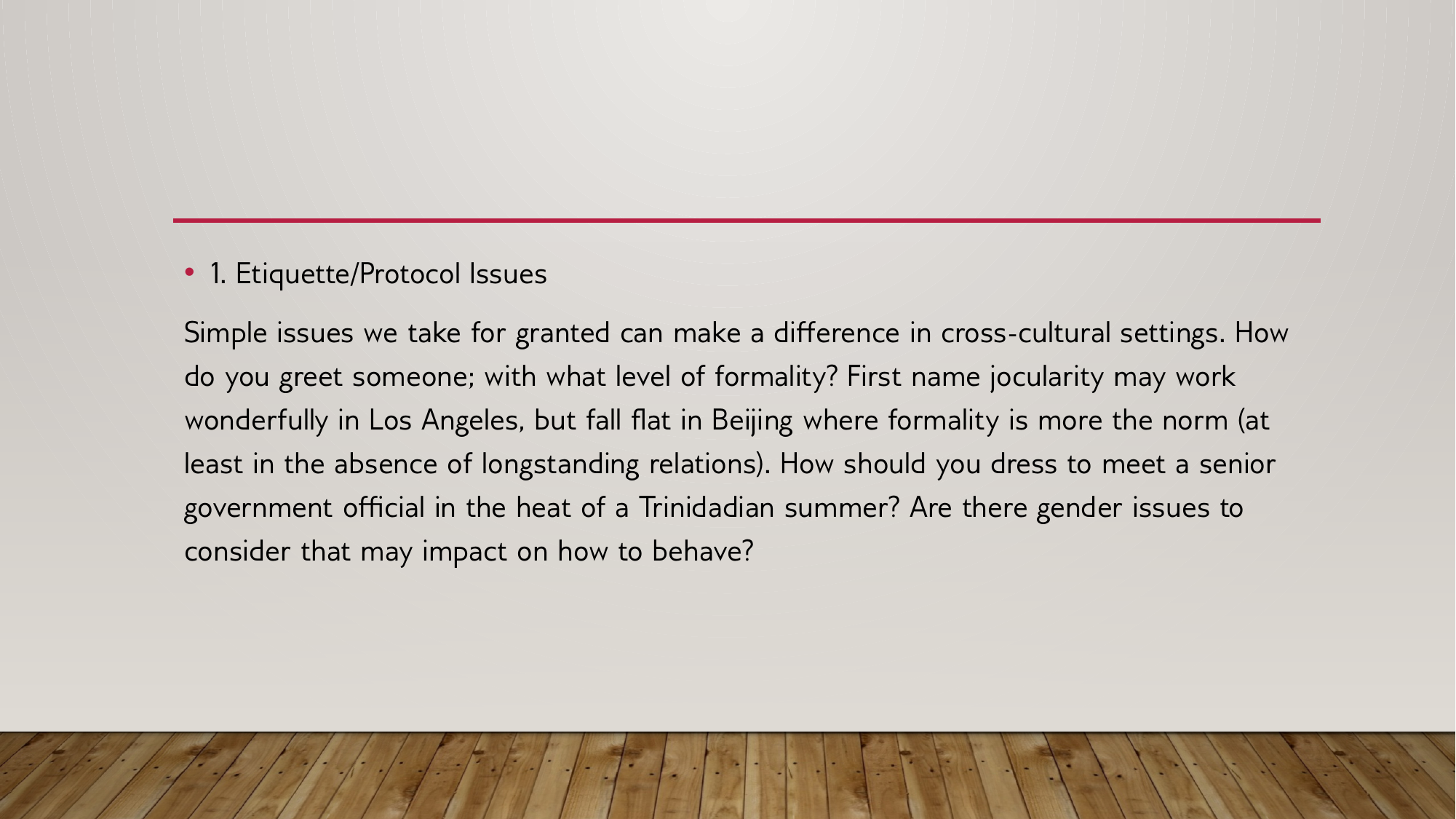

#
1. Etiquette/Protocol Issues
Simple issues we take for granted can make a difference in cross-cultural settings. How do you greet someone; with what level of formality? First name jocularity may work wonderfully in Los Angeles, but fall flat in Beijing where formality is more the norm (at least in the absence of longstanding relations). How should you dress to meet a senior government official in the heat of a Trinidadian summer? Are there gender issues to consider that may impact on how to behave?